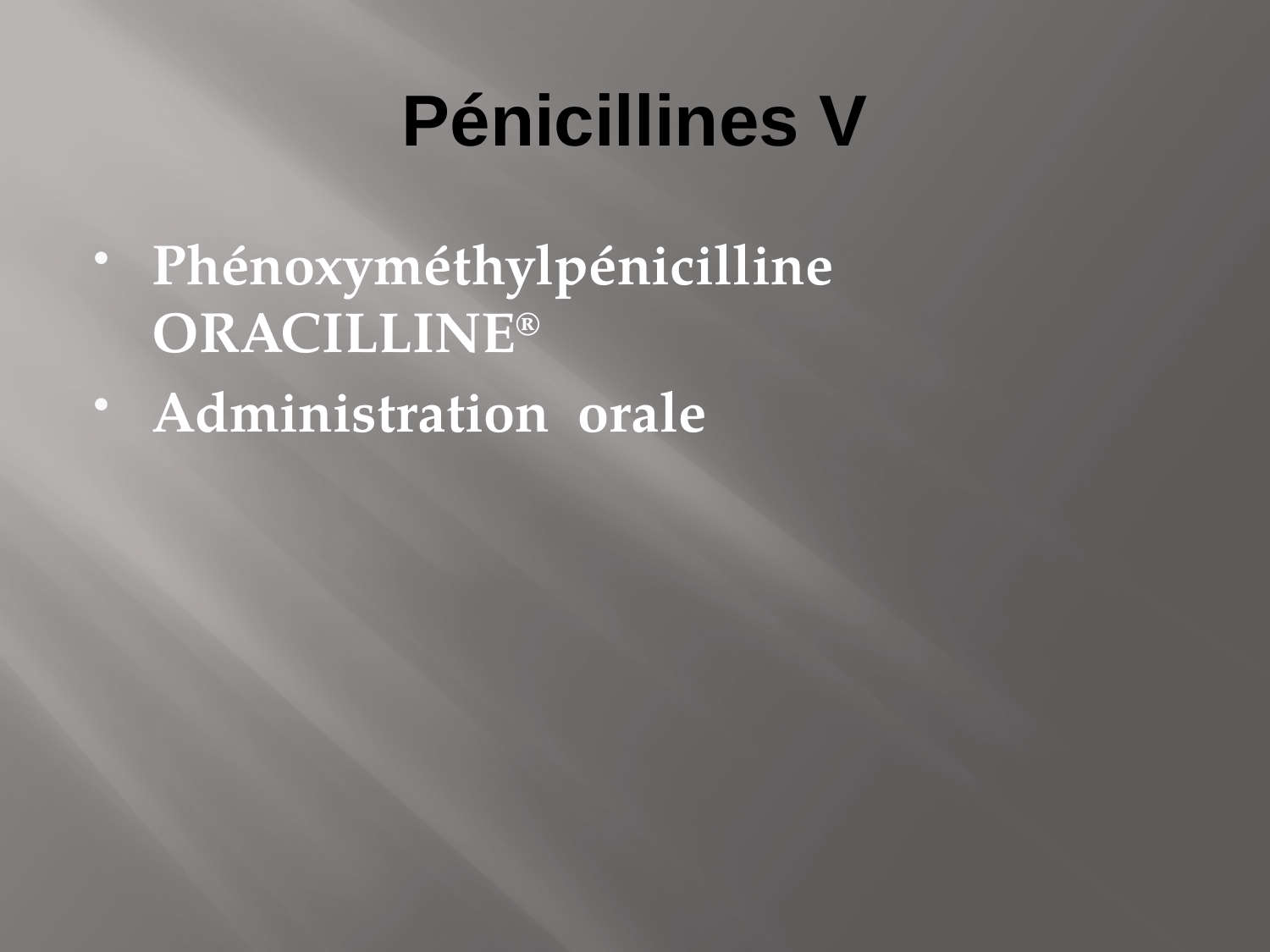

# Pénicillines V
Phénoxyméthylpénicilline ORACILLINE®
Administration  orale